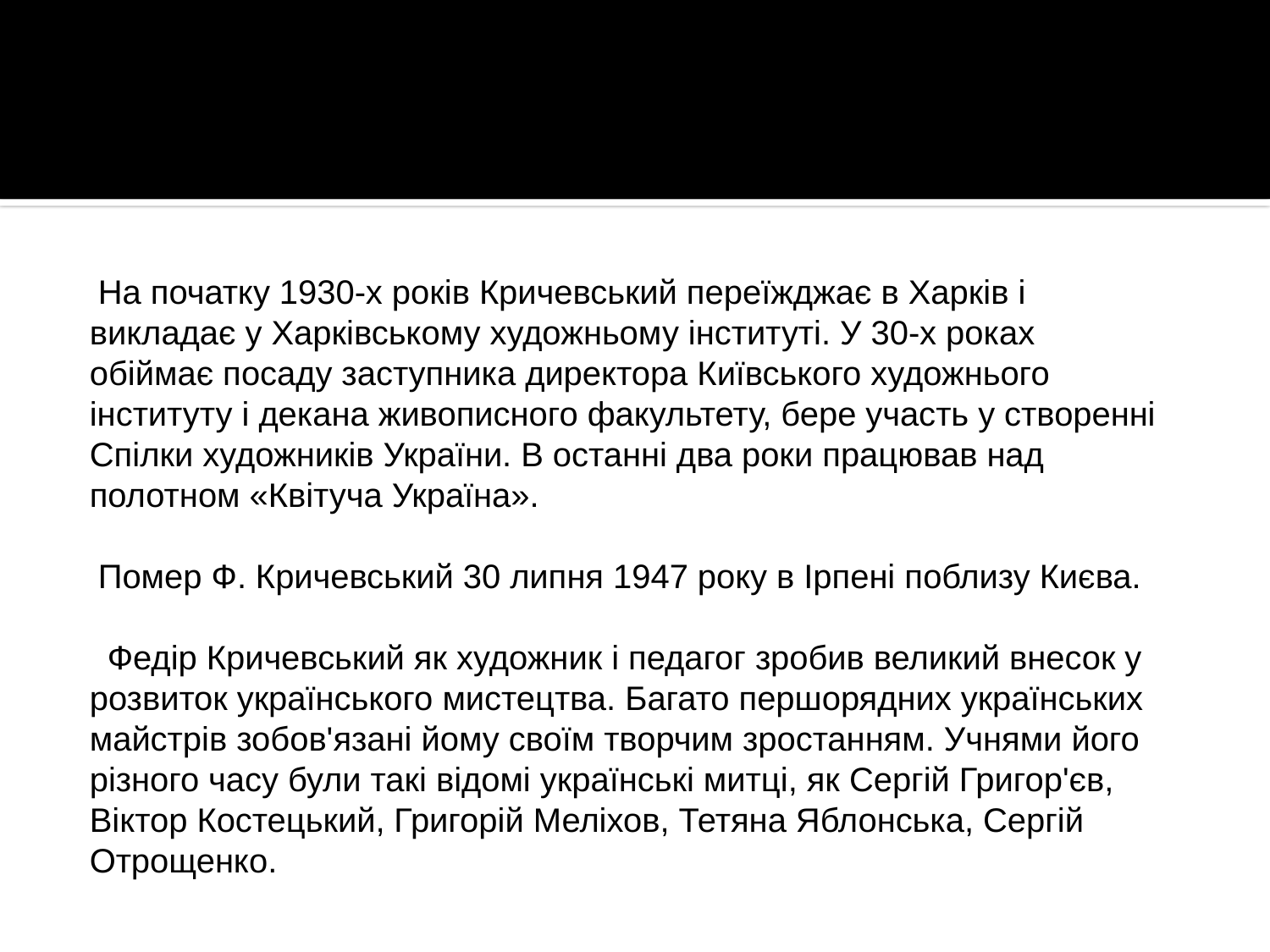

#
     На початку 1930-х років Кричевський переїжджає в Харків і викладає у Харківському художньому інституті. У 30-х роках обіймає посаду заступника директора Київського художнього інституту і декана живописного факультету, бере участь у створенні Спілки художників України. В останні два роки працював над полотном «Квітуча Україна».

     Помер Ф. Кричевський 30 липня 1947 року в Ірпені поблизу Києва.

      Федір Кричевський як художник і педагог зробив великий внесок у розвиток українського мистецтва. Багато першорядних українських майстрів зобов'язані йому своїм творчим зростанням. Учнями його різного часу були такі відомі українські митці, як Сергій Григор'єв, Віктор Костецький, Григорій Меліхов, Тетяна Яблонська, Сергій Отрощенко.